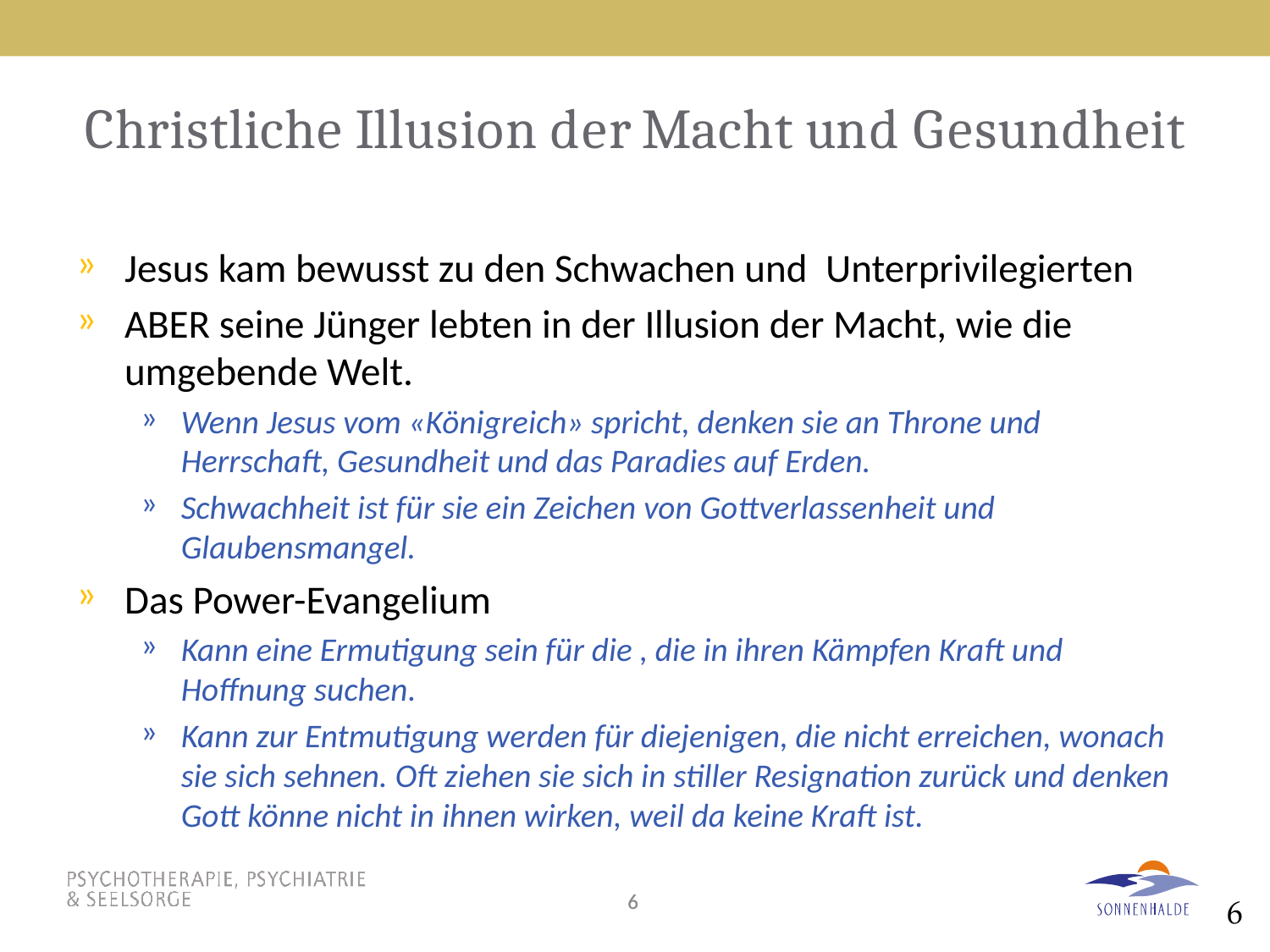

# Christliche Illusion der Macht und Gesundheit
Jesus kam bewusst zu den Schwachen und  Unterprivilegierten
ABER seine Jünger lebten in der Illusion der Macht, wie die umgebende Welt.
Wenn Jesus vom «Königreich» spricht, denken sie an Throne und Herrschaft, Gesundheit und das Paradies auf Erden.
Schwachheit ist für sie ein Zeichen von Gottverlassenheit und Glaubensmangel.
Das Power-Evangelium
Kann eine Ermutigung sein für die , die in ihren Kämpfen Kraft und Hoffnung suchen.
Kann zur Entmutigung werden für diejenigen, die nicht erreichen, wonach sie sich sehnen. Oft ziehen sie sich in stiller Resignation zurück und denken Gott könne nicht in ihnen wirken, weil da keine Kraft ist.

6